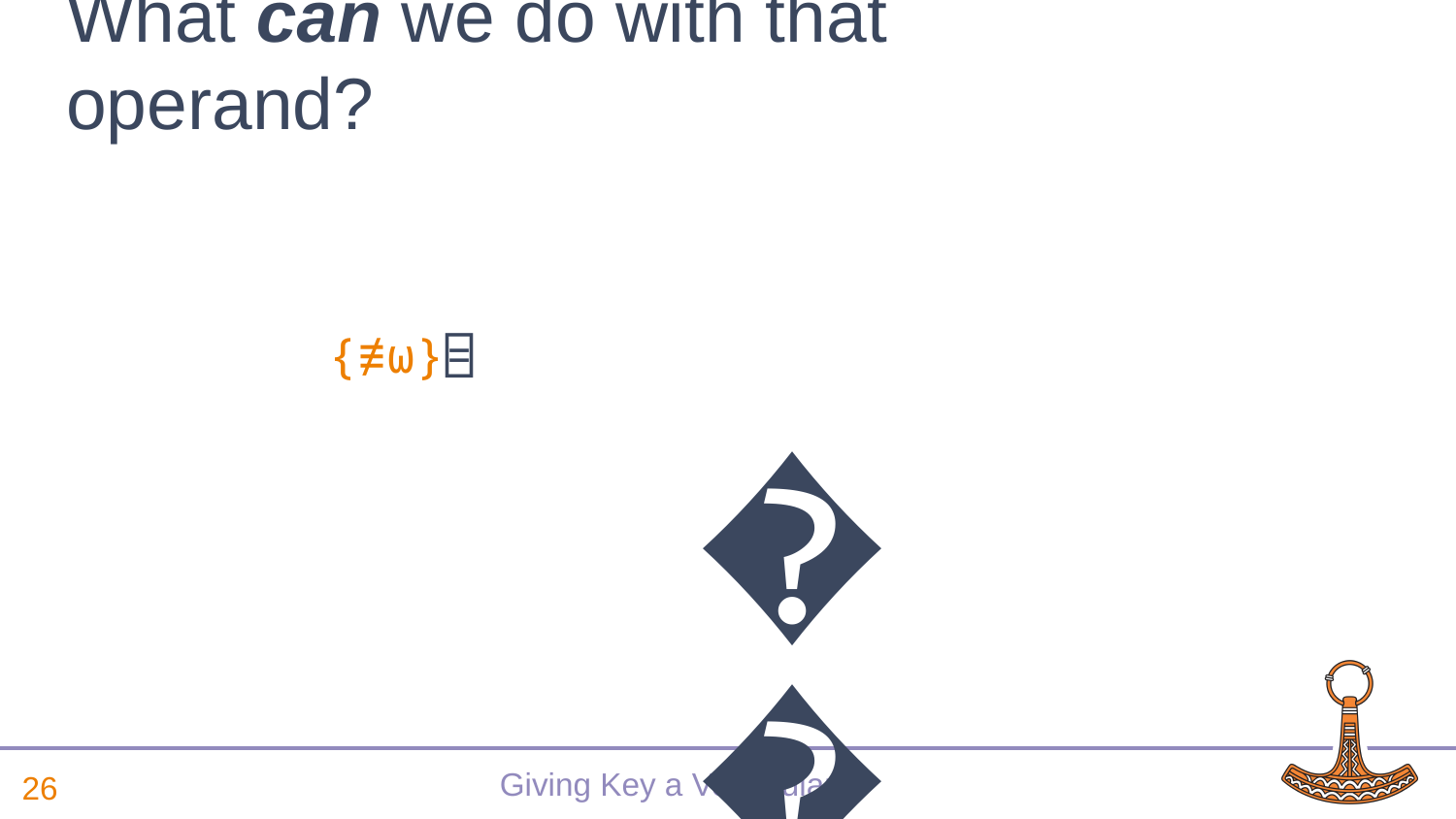

# What can we do with that operand?

         {≢⍵}⌸
🤔